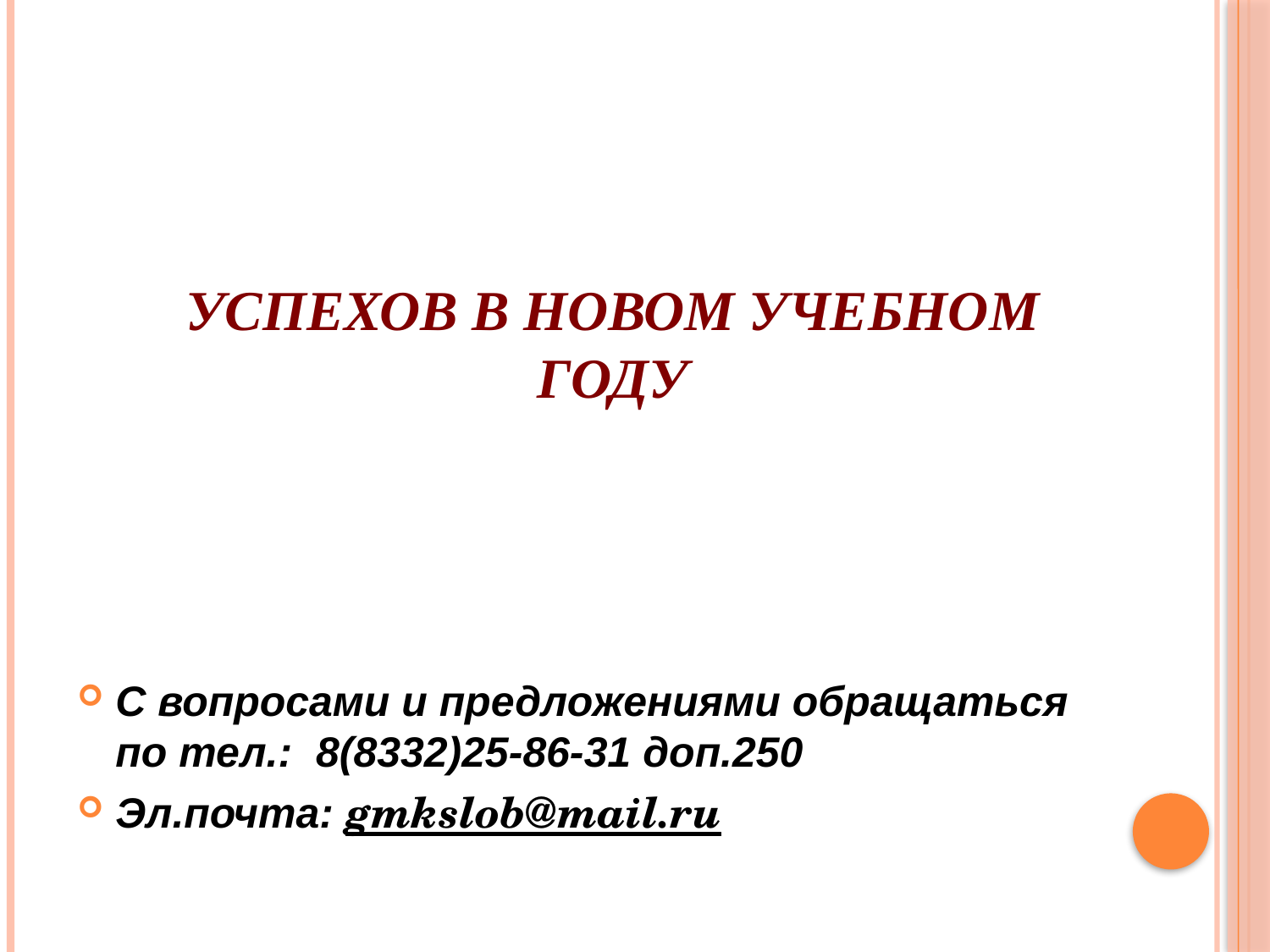

# Успехов в новом учебном году

С вопросами и предложениями обращаться по тел.:  8(8332)25-86-31 доп.250
Эл.почта: gmkslob@mail.ru